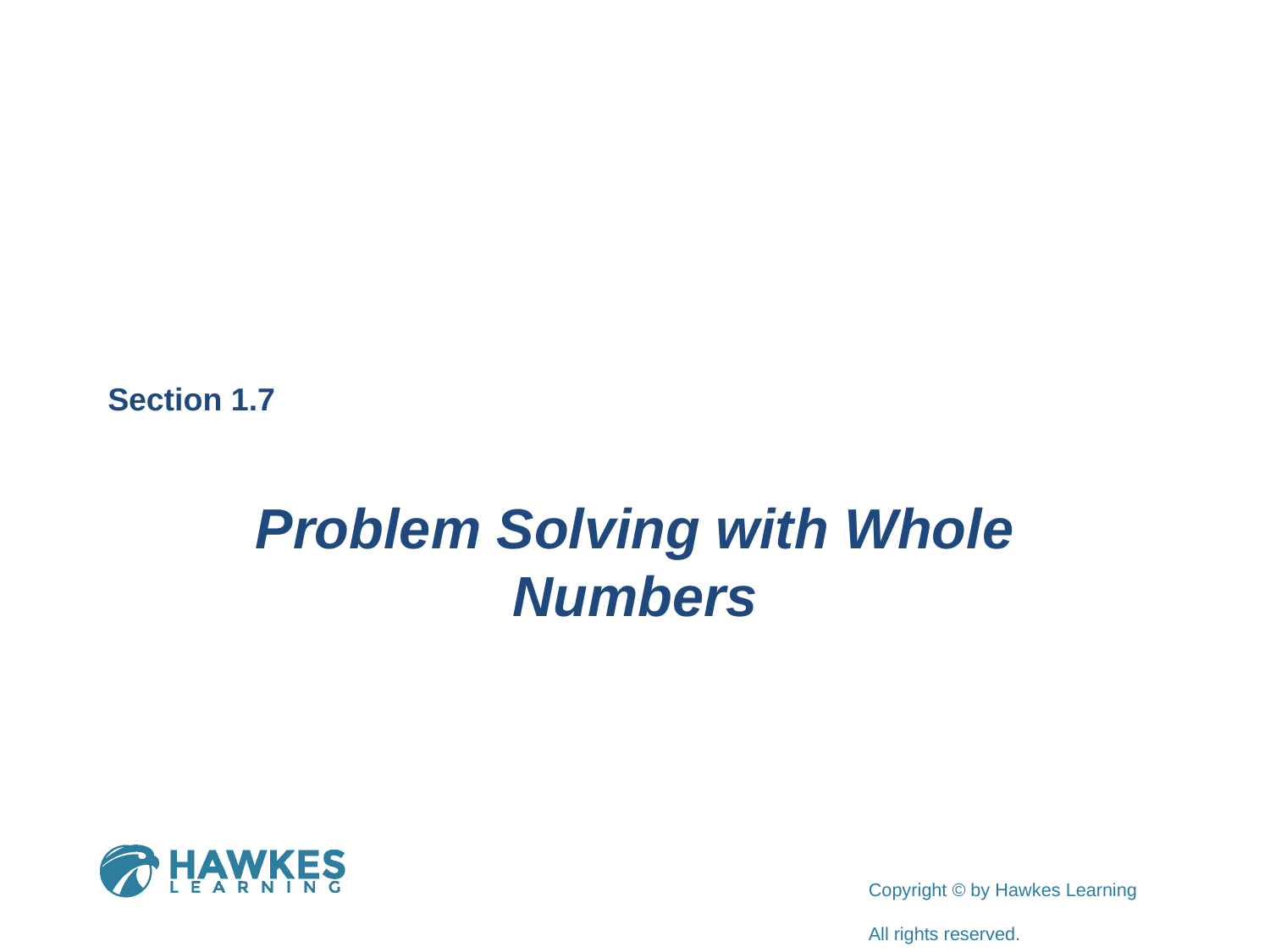

Section 1.7
Problem Solving with Whole Numbers